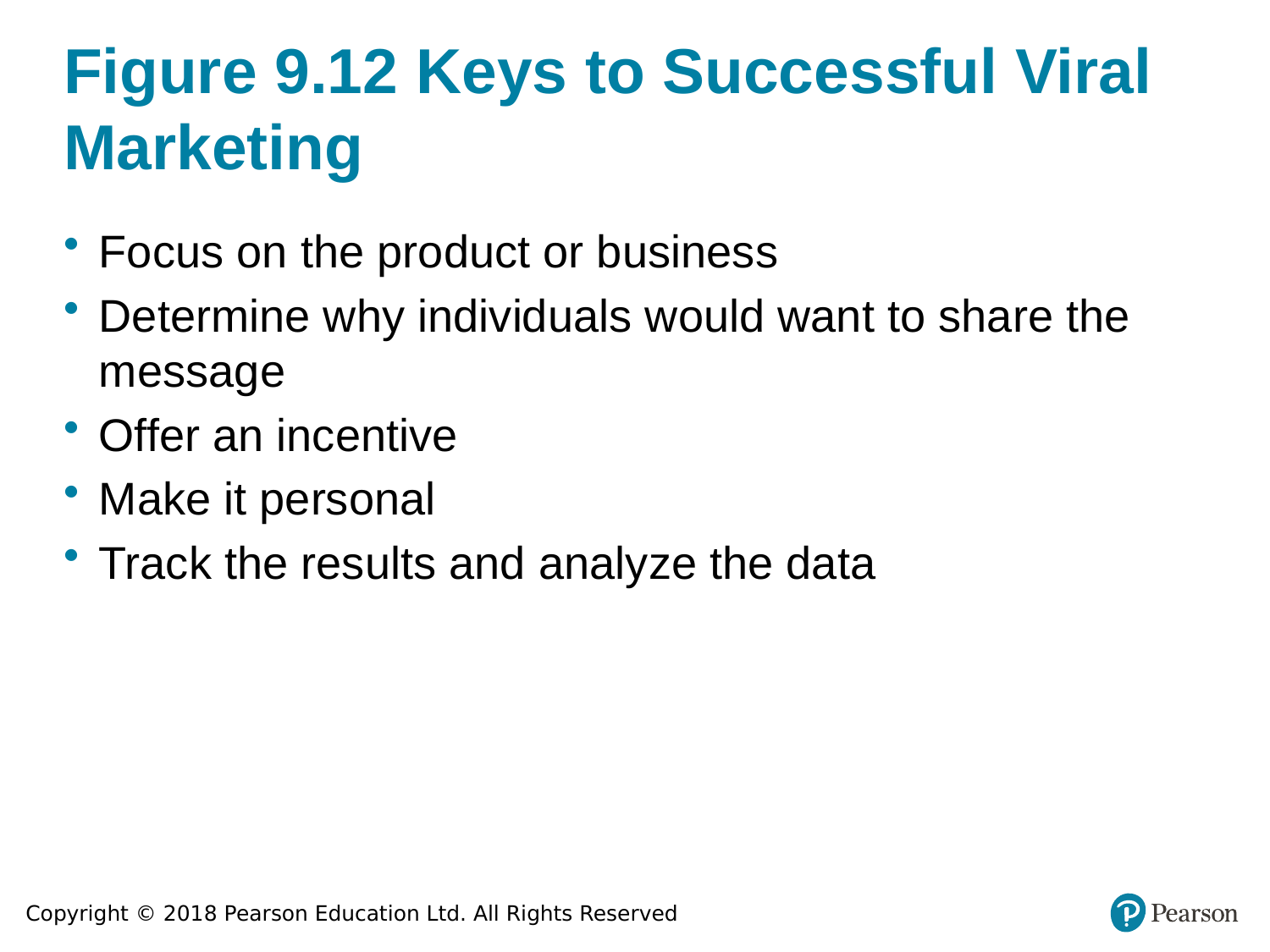

# Figure 9.12 Keys to Successful Viral Marketing
Focus on the product or business
Determine why individuals would want to share the message
Offer an incentive
Make it personal
Track the results and analyze the data